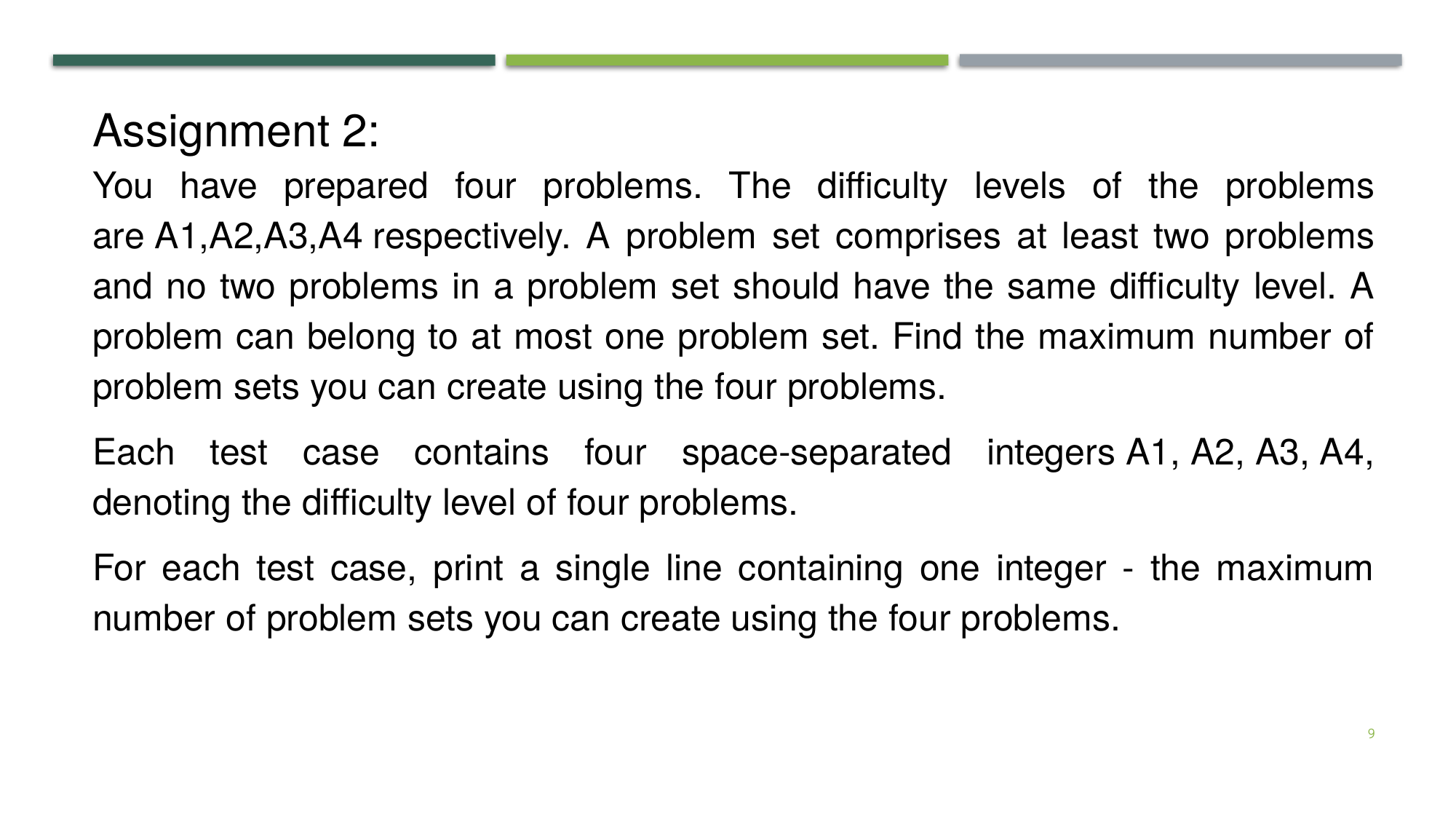

Assignment 2:
You have prepared four problems. The difficulty levels of the problems are A1,A2,A3,A4 respectively. A problem set comprises at least two problems and no two problems in a problem set should have the same difficulty level. A problem can belong to at most one problem set. Find the maximum number of problem sets you can create using the four problems.
Each test case contains four space-separated integers A1, A2, A3, A4, denoting the difficulty level of four problems.
For each test case, print a single line containing one integer - the maximum number of problem sets you can create using the four problems.

9